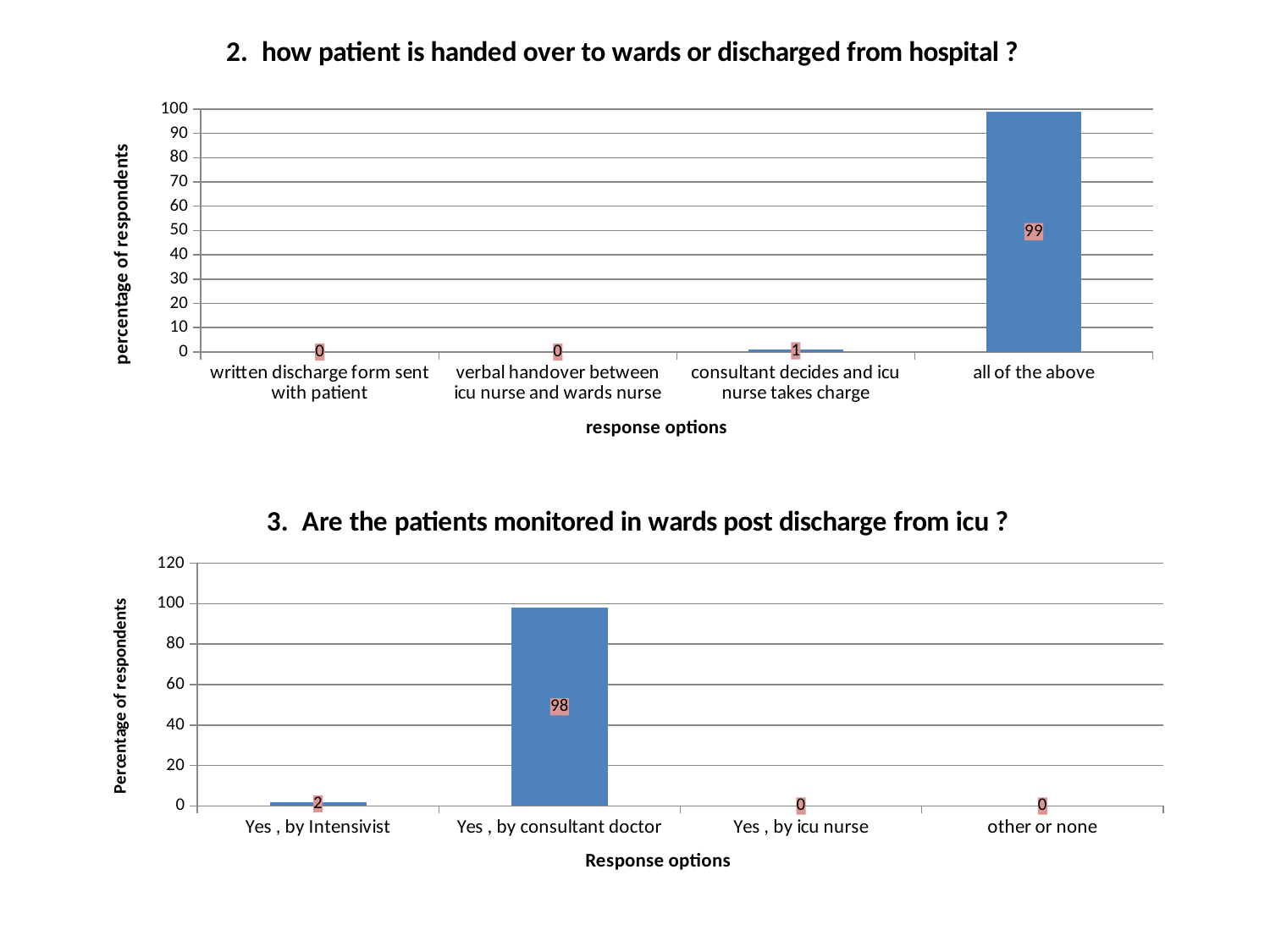

### Chart: 2.  how patient is handed over to wards or discharged from hospital ?

| Category | oercentage of respondents |
|---|---|
| written discharge form sent with patient | 0.0 |
| verbal handover between icu nurse and wards nurse | 0.0 |
| consultant decides and icu nurse takes charge | 1.0 |
| all of the above | 99.0 |

### Chart:  3.  Are the patients monitored in wards post discharge from icu ?

| Category | percentage of response |
|---|---|
| Yes , by Intensivist | 2.0 |
| Yes , by consultant doctor | 98.0 |
| Yes , by icu nurse | 0.0 |
| other or none | 0.0 |